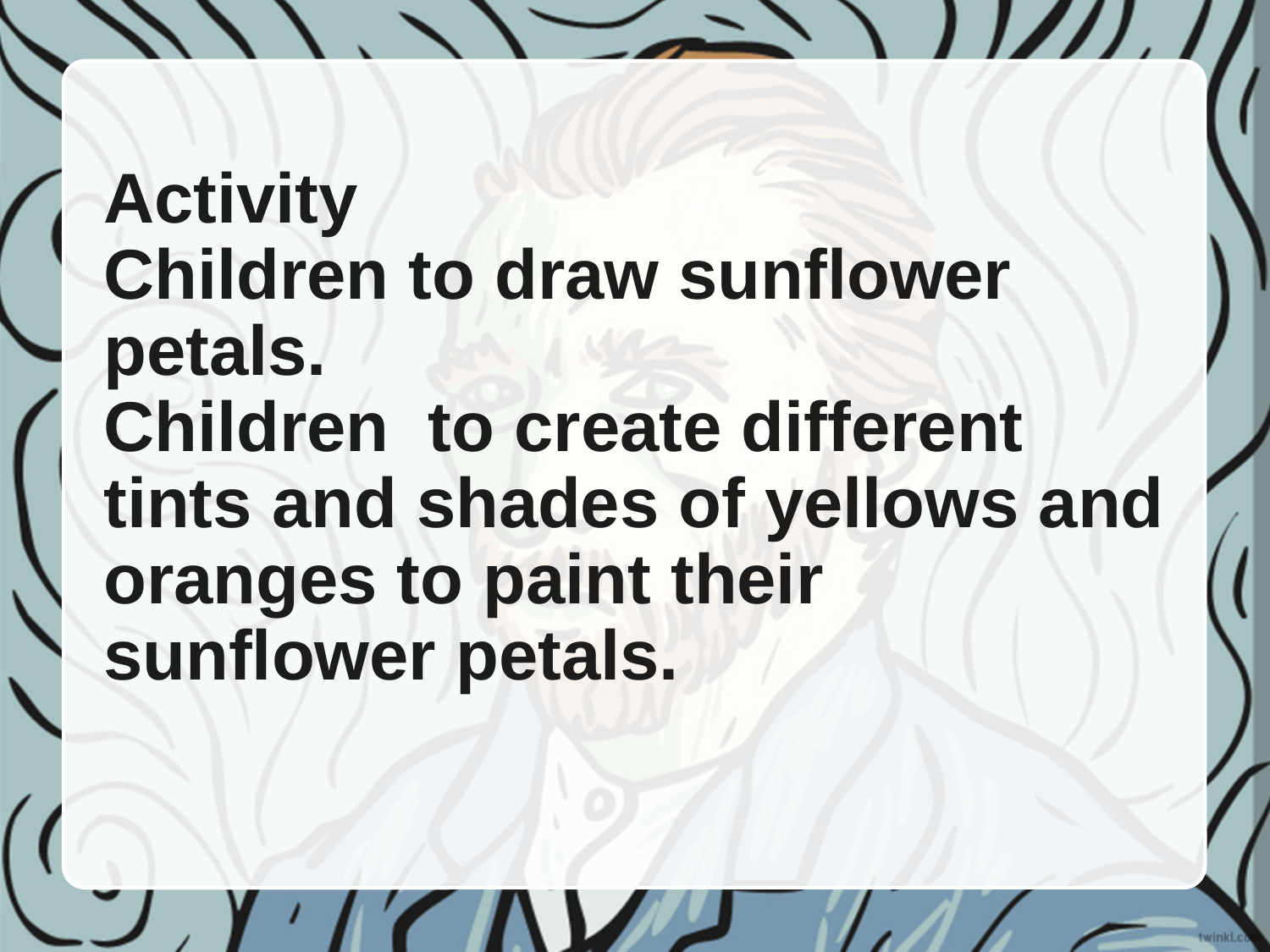

# Activity Children to draw sunflower petals. Children  to create different tints and shades of yellows and oranges to paint their sunflower petals.